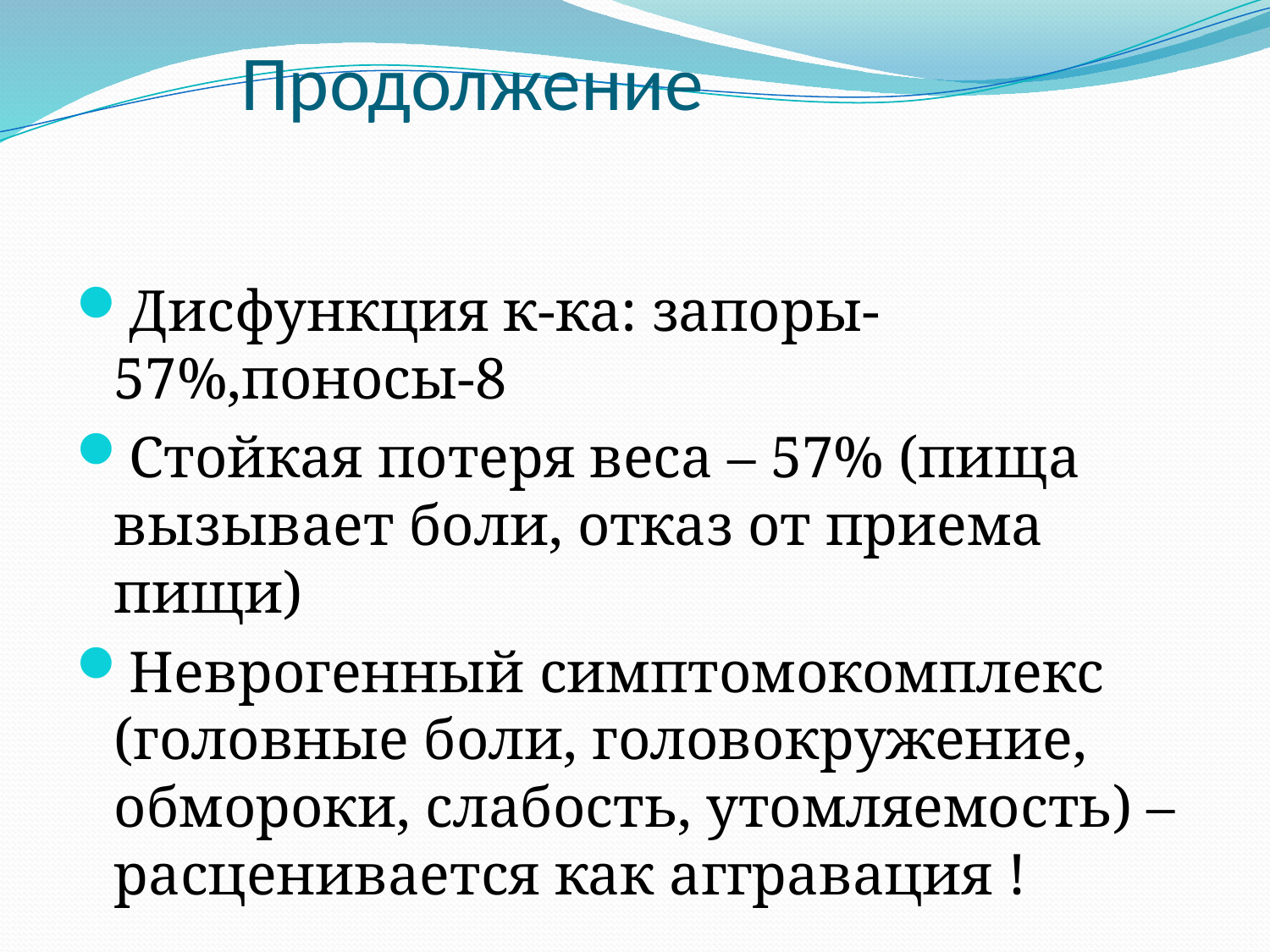

# Продолжение
Дисфункция к-ка: запоры-57%,поносы-8
Стойкая потеря веса – 57% (пища вызывает боли, отказ от приема пищи)
Неврогенный симптомокомплекс (головные боли, головокружение, обмороки, слабость, утомляемость) – расценивается как аггравация !